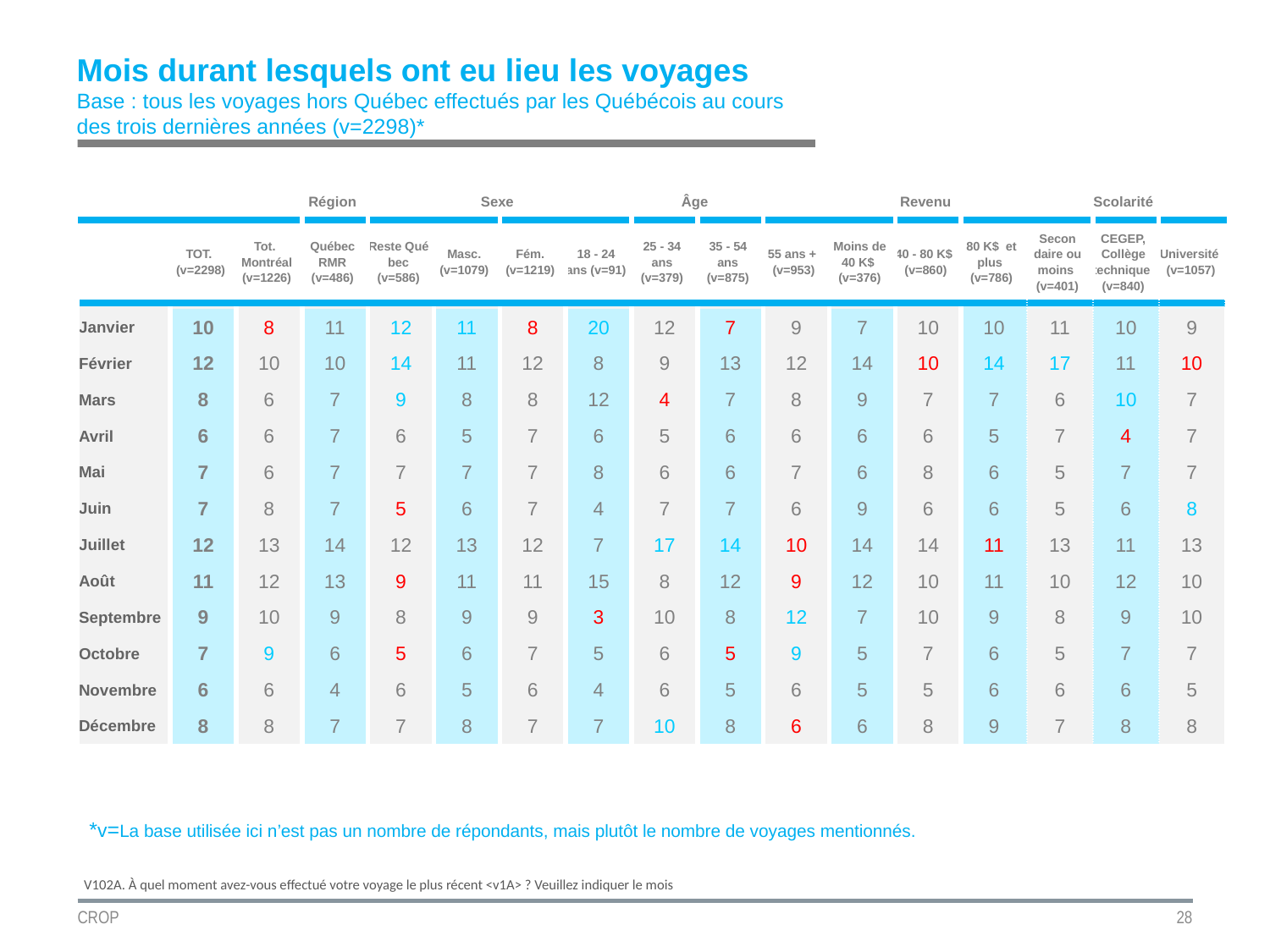

Mois durant lesquels ont eu lieu les voyages
Base : tous les voyages hors Québec effectués par les Québécois au cours des trois dernières années (v=2298)*

|  |  | Région |  |  | Sexe |  | Âge |  |  |  | Revenu |  |  | Scolarité |  |  |
| --- | --- | --- | --- | --- | --- | --- | --- | --- | --- | --- | --- | --- | --- | --- | --- | --- |
|  | TOT. (v=2298) | Tot. Mont­réal (v=1226) | Qué­bec RMR (v=486) | Res­te Qué­bec (v=586) | Masc. (v=1079) | Fém. (v=1219) | 18 - 24 ans (v=91) | 25 - 34 ans (v=379) | 35 - 54 ans (v=875) | 55 ans + (v=953) | Moins de 40 K$ (v=376) | 40 - 80 K$ (v=860) | 80 K$ et plus (v=786) | Se­con­daire ou moins (v=401) | CE­GEP, Col­lège tech­nique (v=840) | Uni­ver­sité (v=1057) |
|  |  |  |  |  |  |  |  |  |  |  |  |  |  |  |  |  |
| Janvier | 10 | 8 | 11 | 12 | 11 | 8 | 20 | 12 | 7 | 9 | 7 | 10 | 10 | 11 | 10 | 9 |
| Février | 12 | 10 | 10 | 14 | 11 | 12 | 8 | 9 | 13 | 12 | 14 | 10 | 14 | 17 | 11 | 10 |
| Mars | 8 | 6 | 7 | 9 | 8 | 8 | 12 | 4 | 7 | 8 | 9 | 7 | 7 | 6 | 10 | 7 |
| Avril | 6 | 6 | 7 | 6 | 5 | 7 | 6 | 5 | 6 | 6 | 6 | 6 | 5 | 7 | 4 | 7 |
| Mai | 7 | 6 | 7 | 7 | 7 | 7 | 8 | 6 | 6 | 7 | 6 | 8 | 6 | 5 | 7 | 7 |
| Juin | 7 | 8 | 7 | 5 | 6 | 7 | 4 | 7 | 7 | 6 | 9 | 6 | 6 | 5 | 6 | 8 |
| Juillet | 12 | 13 | 14 | 12 | 13 | 12 | 7 | 17 | 14 | 10 | 14 | 14 | 11 | 13 | 11 | 13 |
| Août | 11 | 12 | 13 | 9 | 11 | 11 | 15 | 8 | 12 | 9 | 12 | 10 | 11 | 10 | 12 | 10 |
| Septembre | 9 | 10 | 9 | 8 | 9 | 9 | 3 | 10 | 8 | 12 | 7 | 10 | 9 | 8 | 9 | 10 |
| Octobre | 7 | 9 | 6 | 5 | 6 | 7 | 5 | 6 | 5 | 9 | 5 | 7 | 6 | 5 | 7 | 7 |
| Novembre | 6 | 6 | 4 | 6 | 5 | 6 | 4 | 6 | 5 | 6 | 5 | 5 | 6 | 6 | 6 | 5 |
| Décembre | 8 | 8 | 7 | 7 | 8 | 7 | 7 | 10 | 8 | 6 | 6 | 8 | 9 | 7 | 8 | 8 |
*v=La base utilisée ici n’est pas un nombre de répondants, mais plutôt le nombre de voyages mentionnés.
V102A. À quel moment avez-vous effectué votre voyage le plus récent <v1A> ? Veuillez indiquer le mois
CROP
28